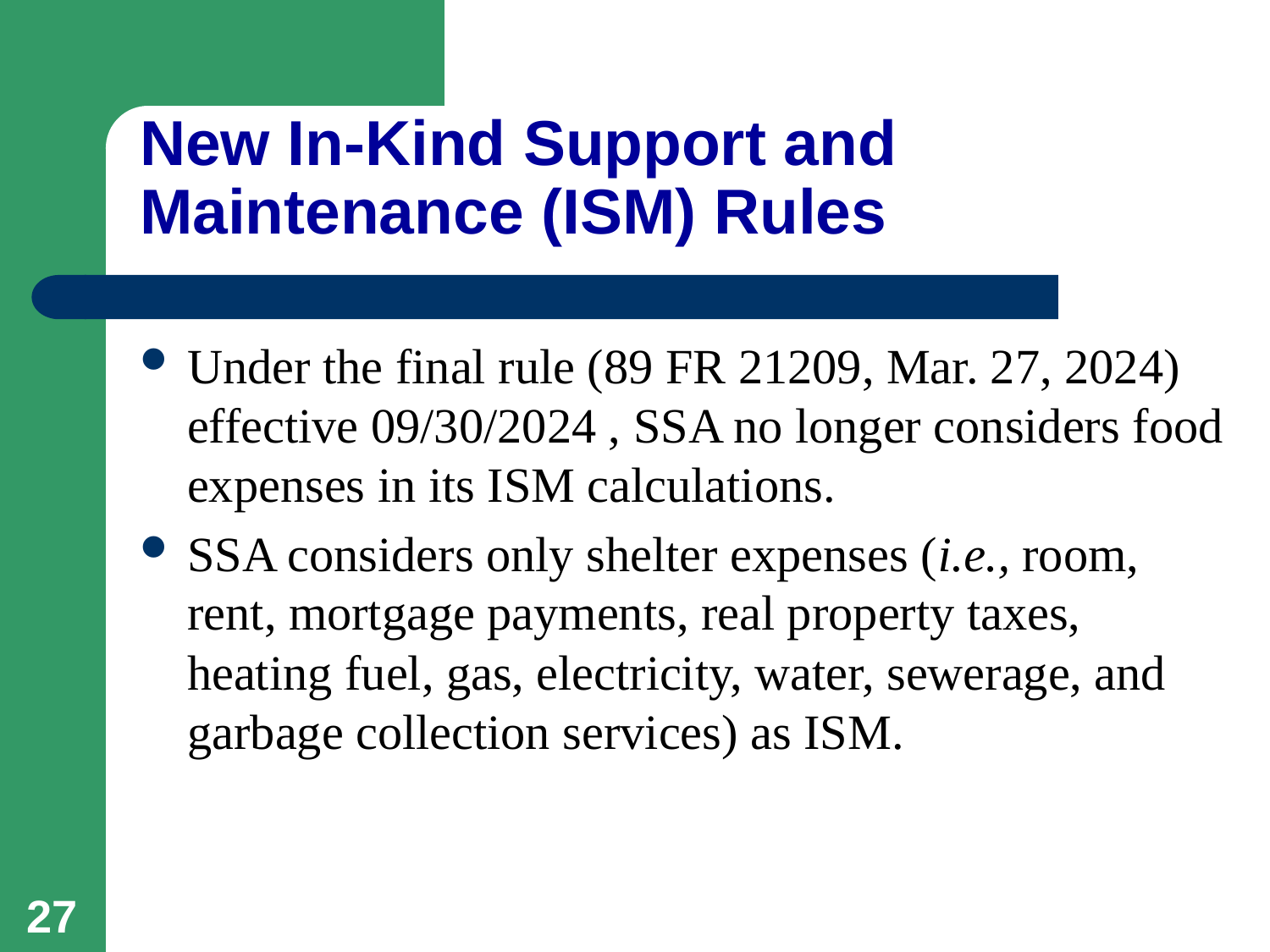

# New In-Kind Support and Maintenance (ISM) Rules
Under the final rule (89 FR 21209, Mar. 27, 2024) effective 09/30/2024 , SSA no longer considers food expenses in its ISM calculations.
SSA considers only shelter expenses (i.e., room, rent, mortgage payments, real property taxes, heating fuel, gas, electricity, water, sewerage, and garbage collection services) as ISM.

27